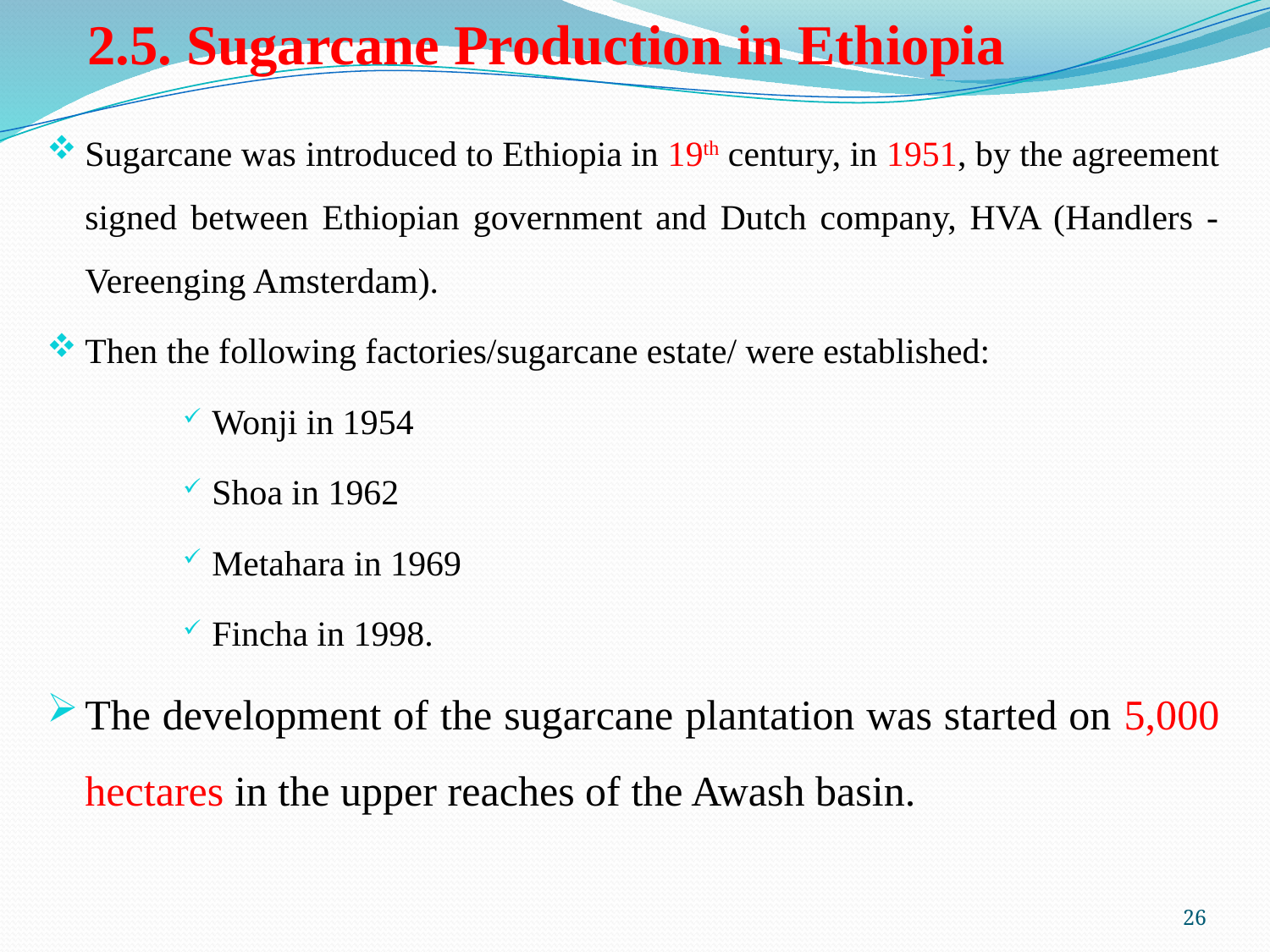

# 2.5. Sugarcane Production in Ethiopia
Sugarcane was introduced to Ethiopia in 19th century, in 1951, by the agreement signed between Ethiopian government and Dutch company, HVA (Handlers -Vereenging Amsterdam).
Then the following factories/sugarcane estate/ were established:
Wonji in 1954
Shoa in 1962
Metahara in 1969
Fincha in 1998.
The development of the sugarcane plantation was started on 5,000 hectares in the upper reaches of the Awash basin.

26